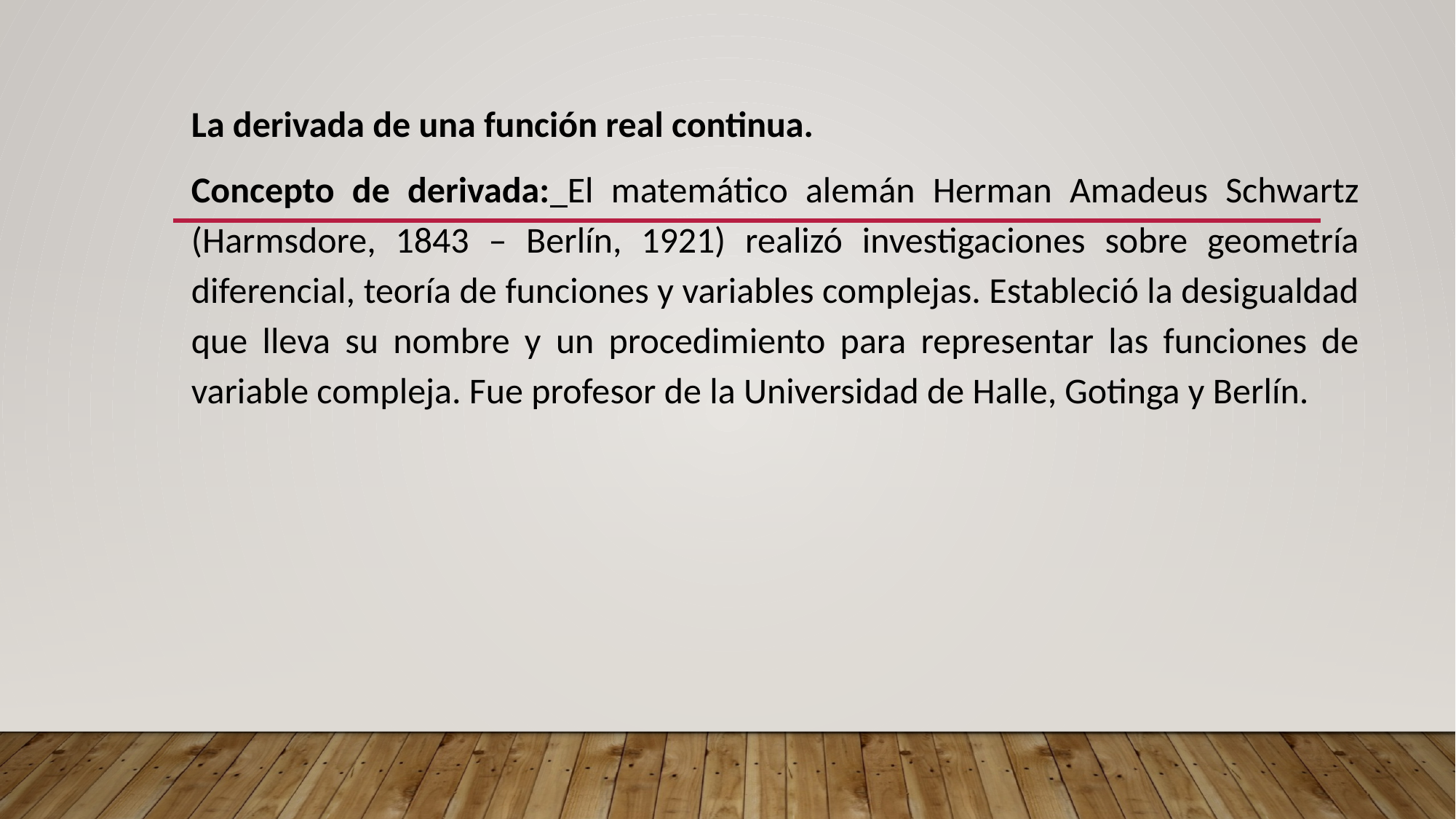

La derivada de una función real continua.
Concepto de derivada: El matemático alemán Herman Amadeus Schwartz (Harmsdore, 1843 – Berlín, 1921) realizó investigaciones sobre geometría diferencial, teoría de funciones y variables complejas. Estableció la desigualdad que lleva su nombre y un procedimiento para representar las funciones de variable compleja. Fue profesor de la Universidad de Halle, Gotinga y Berlín.